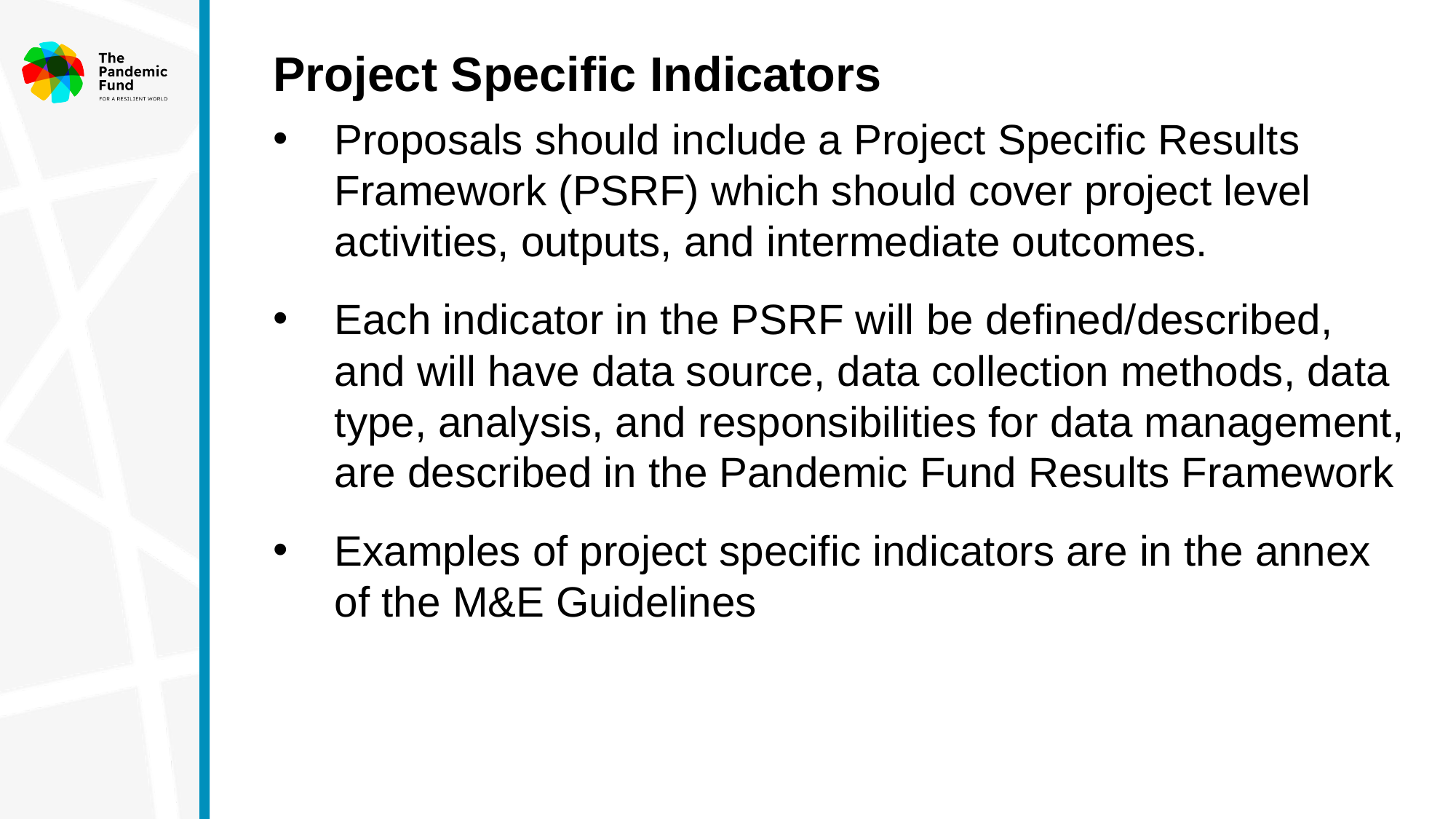

Project Specific Indicators
Proposals should include a Project Specific Results  Framework (PSRF) which should cover project level activities, outputs, and intermediate outcomes.
Each indicator in the PSRF will be defined/described, and will have data source, data collection methods, data type, analysis, and responsibilities for data management, are described in the Pandemic Fund Results Framework
Examples of project specific indicators are in the annex of the M&E Guidelines